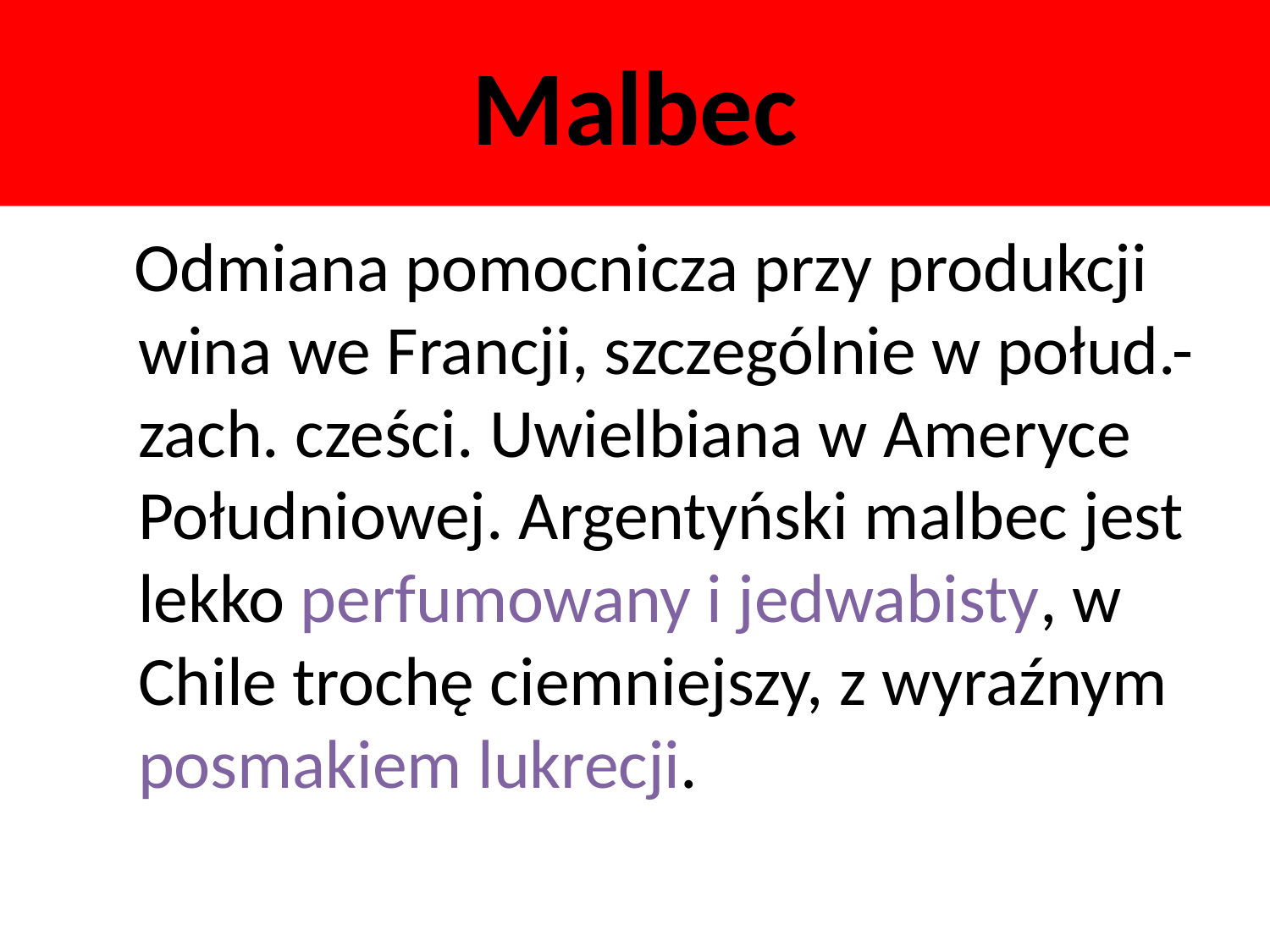

# Malbec
   Odmiana pomocnicza przy produkcji wina we Francji, szczególnie w połud.-zach. cześci. Uwielbiana w Ameryce Południowej. Argentyński malbec jest lekko perfumowany i jedwabisty, w Chile trochę ciemniejszy, z wyraźnym posmakiem lukrecji.